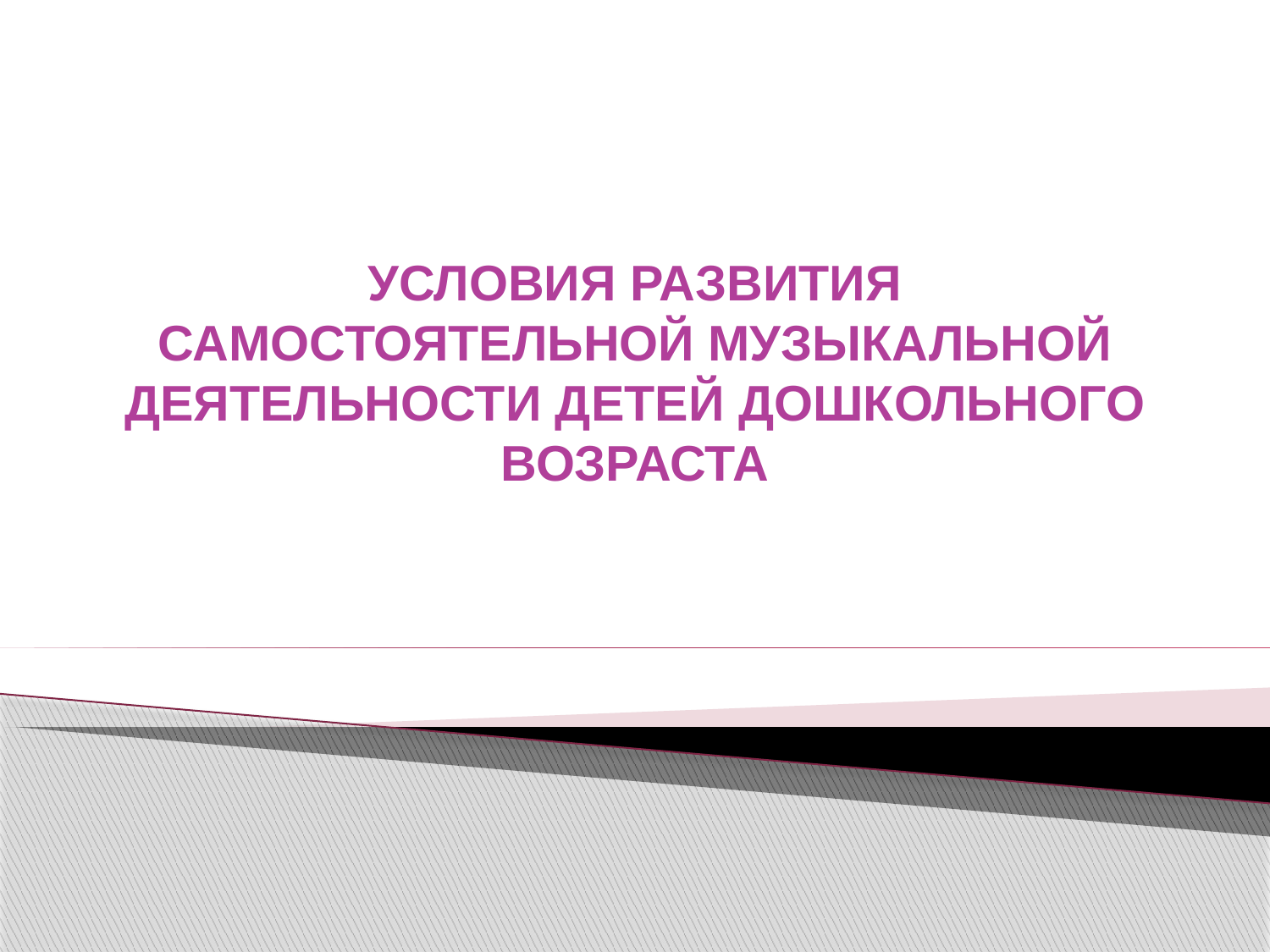

# УСЛОВИЯ РАЗВИТИЯ САМОСТОЯТЕЛЬНОЙ МУЗЫКАЛЬНОЙ ДЕЯТЕЛЬНОСТИ ДЕТЕЙ ДОШКОЛЬНОГО ВОЗРАСТА